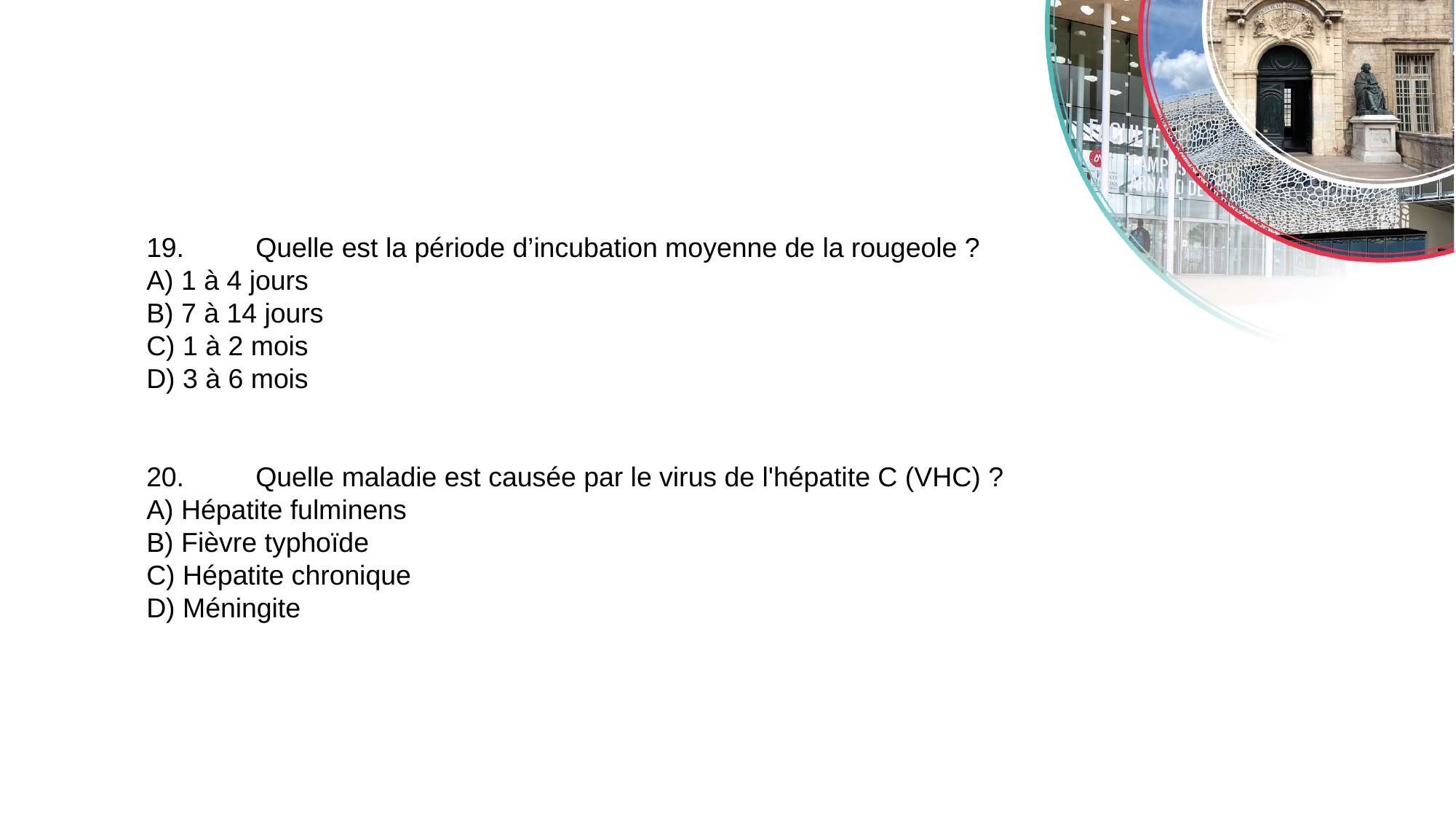

19.	Quelle est la période d’incubation moyenne de la rougeole ?
A) 1 à 4 jours
B) 7 à 14 jours
C) 1 à 2 mois
D) 3 à 6 mois

20.	Quelle maladie est causée par le virus de l'hépatite C (VHC) ?
A) Hépatite fulminens
B) Fièvre typhoïde
C) Hépatite chronique
D) Méningite